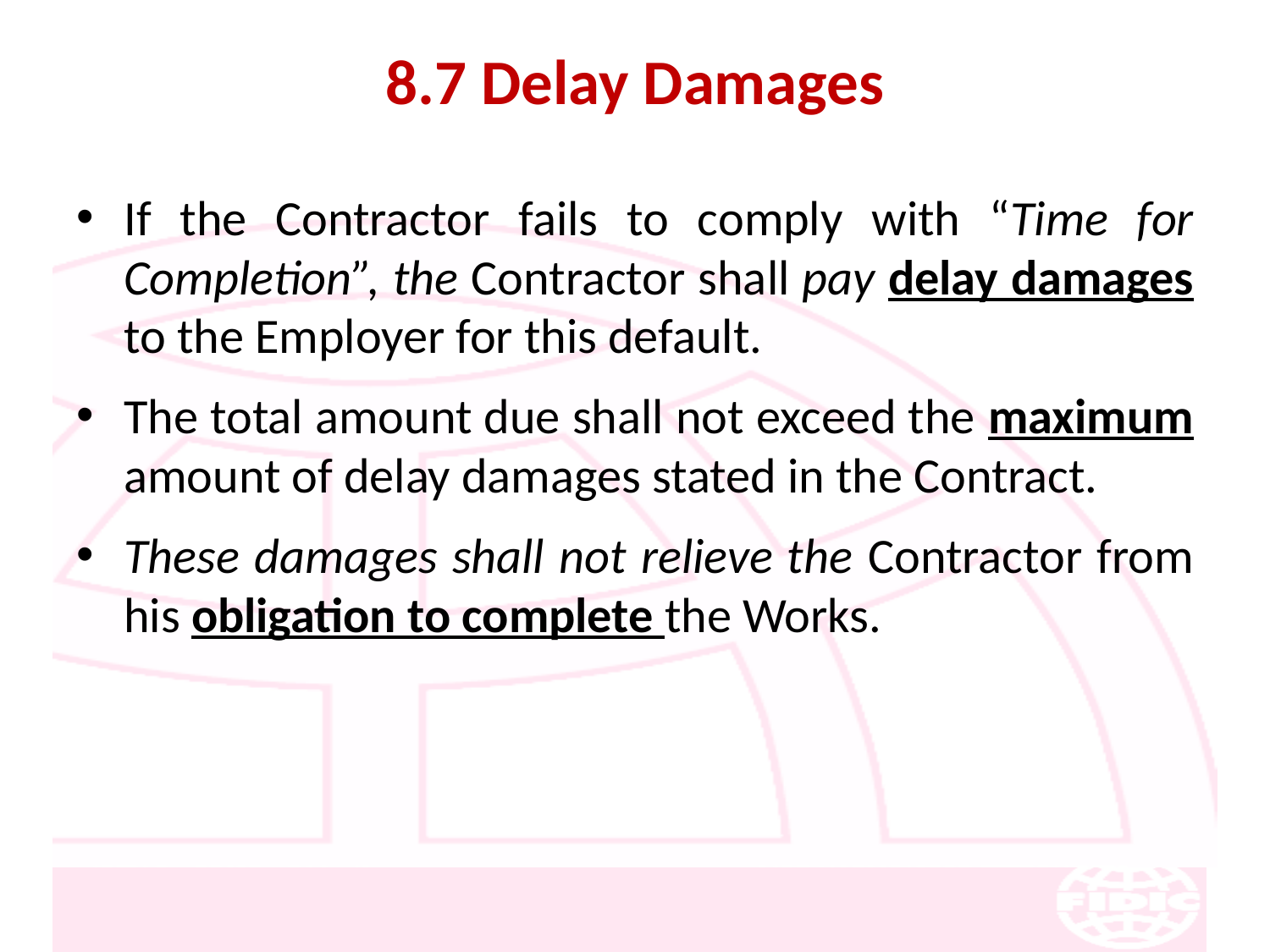

# 8.7 Delay Damages
If the Contractor fails to comply with “Time for Completion”, the Contractor shall pay delay damages to the Employer for this default.
The total amount due shall not exceed the maximum amount of delay damages stated in the Contract.
These damages shall not relieve the Contractor from his obligation to complete the Works.